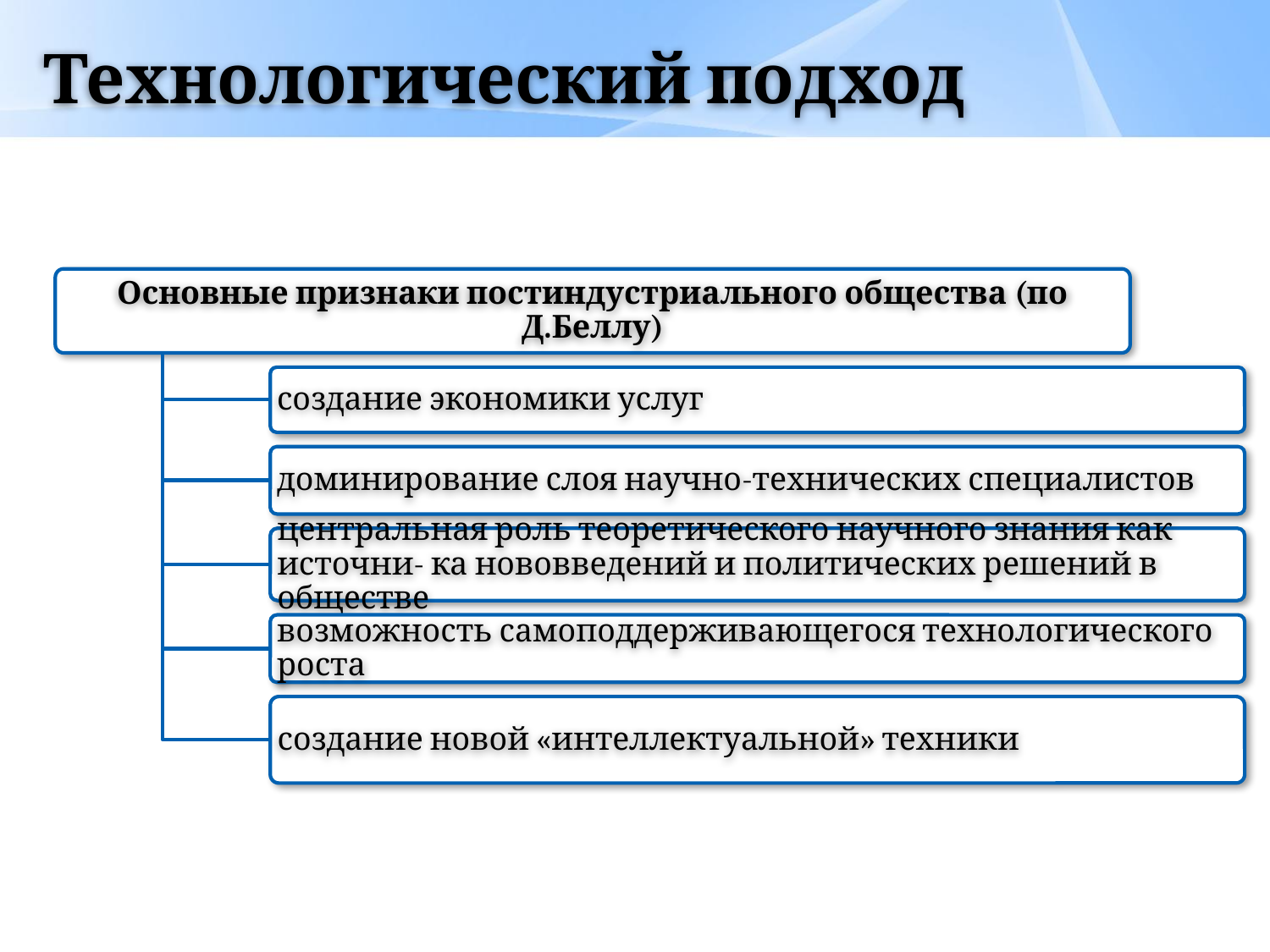

# Технологический подход

Основные признаки постиндустриального общества (по Д.Беллу)

создание экономики услуг

доминирование слоя научно-технических специалистов

центральная роль теоретического научного знания как источни- ка нововведений и политических решений в обществе

возможность самоподдерживающегося технологического роста

создание новой «интеллектуальной» техники